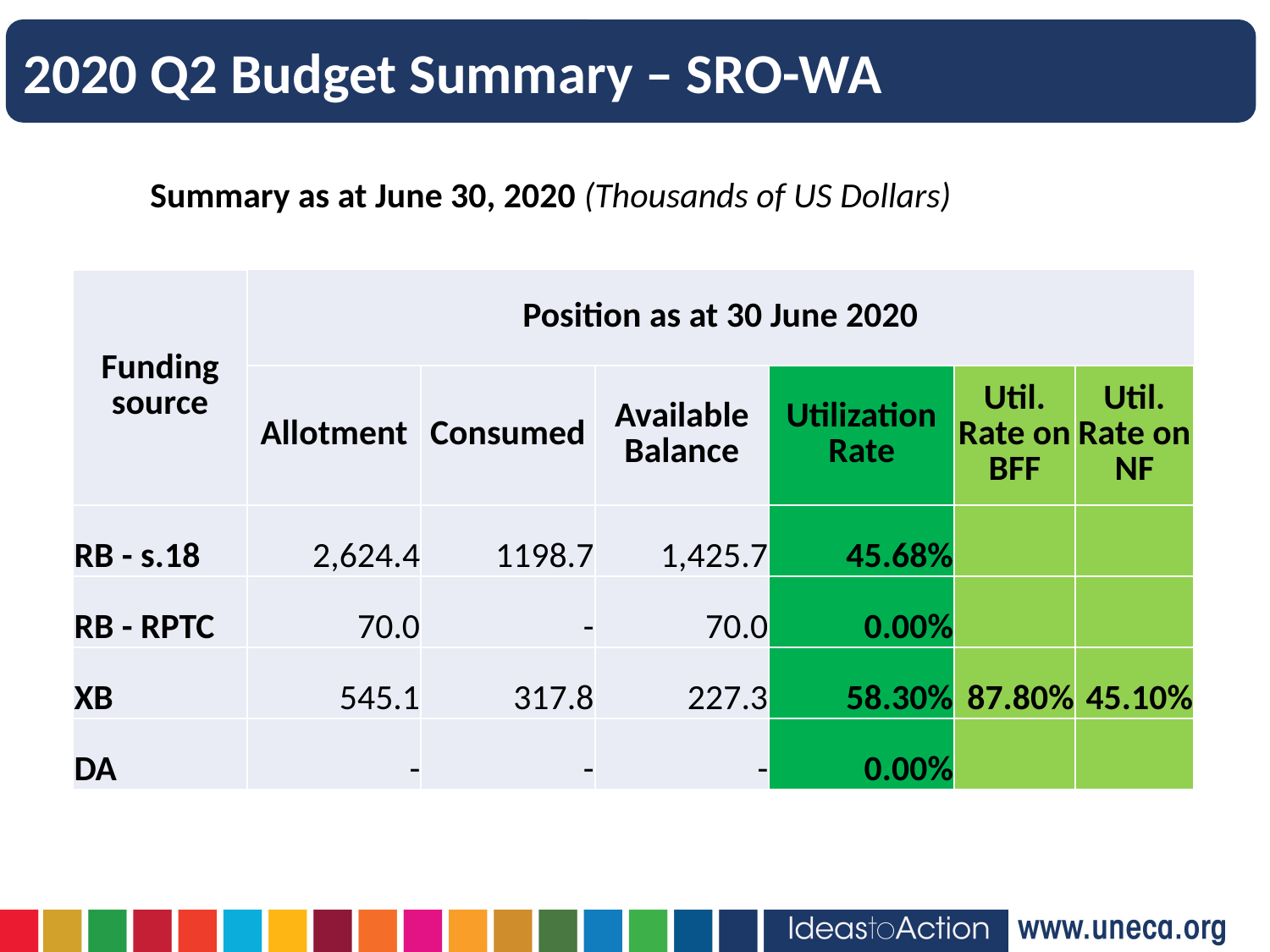

2020 Q2 Budget Summary – SRO-WA
Summary as at June 30, 2020 (Thousands of US Dollars)

### Chart

| Category |
|---|
| Funding source | Position as at 30 June 2020 |  |  |  |  |  |
| --- | --- | --- | --- | --- | --- | --- |
|  | Allotment | Consumed | Available Balance | Utilization Rate | Util. Rate on BFF | Util. Rate on NF |
| RB - s.18 | 2,624.4 | 1198.7 | 1,425.7 | 45.68% |  |  |
| RB - RPTC | 70.0 | - | 70.0 | 0.00% |  |  |
| XB | 545.1 | 317.8 | 227.3 | 58.30% | 87.80% | 45.10% |
| DA | - | - | - | 0.00% |  |  |